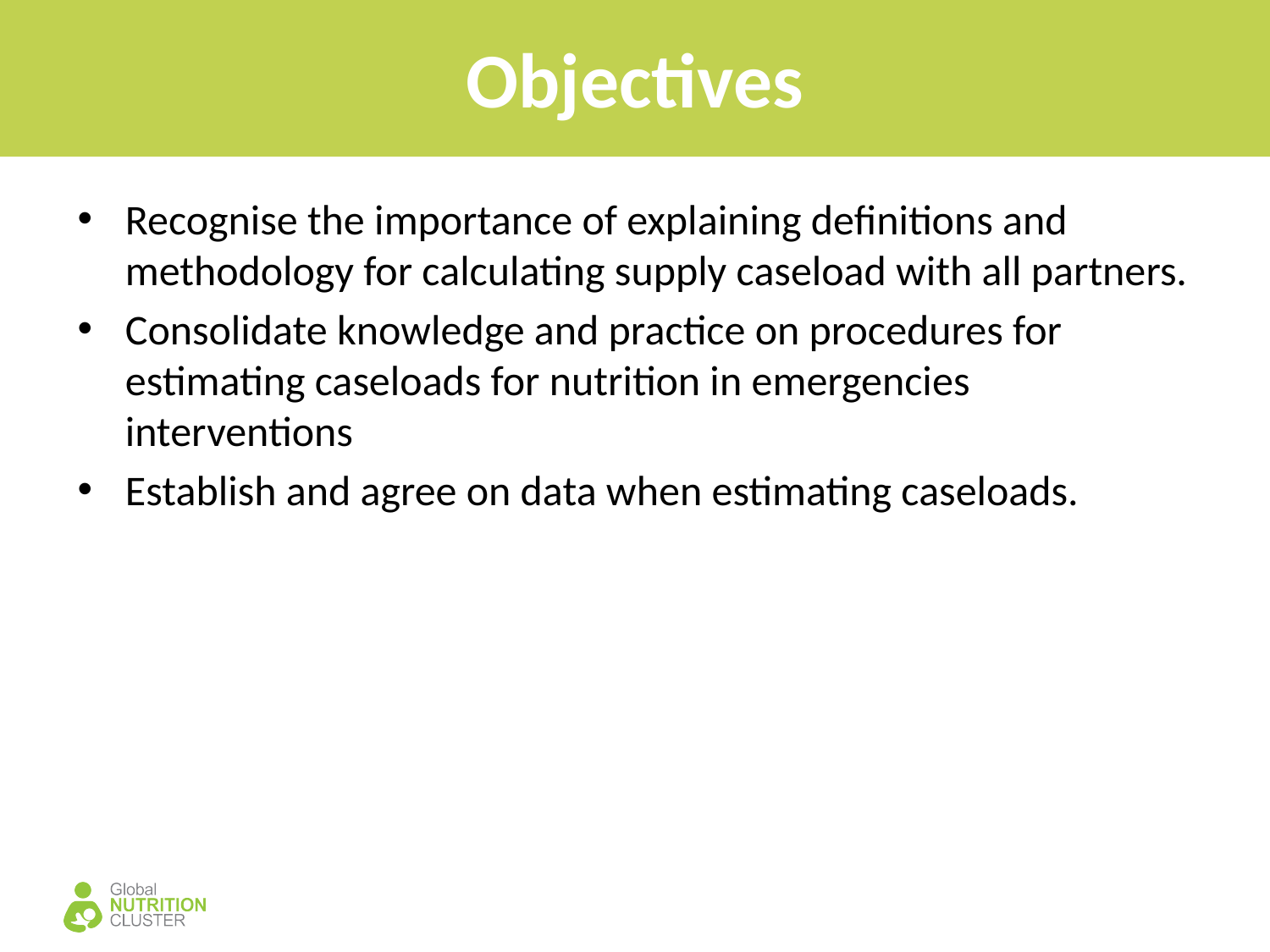

# Objectives
Recognise the importance of explaining definitions and methodology for calculating supply caseload with all partners.
Consolidate knowledge and practice on procedures for estimating caseloads for nutrition in emergencies interventions
Establish and agree on data when estimating caseloads.